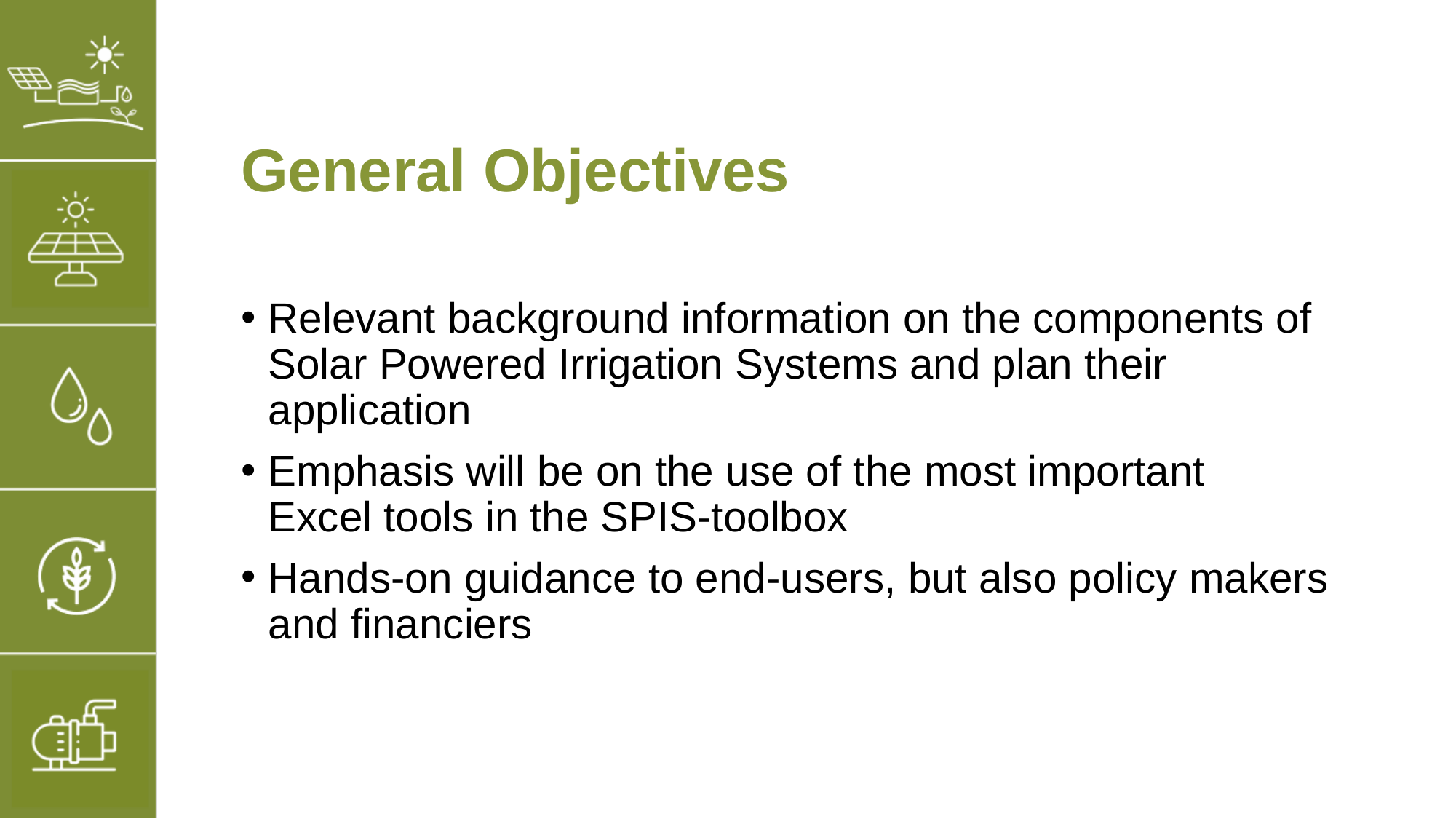

# General Objectives
Relevant background information on the components of Solar Powered Irrigation Systems and plan their application
Emphasis will be on the use of the most important 	Excel tools in the SPIS-toolbox
Hands-on guidance to end-users, but also policy makers and financiers